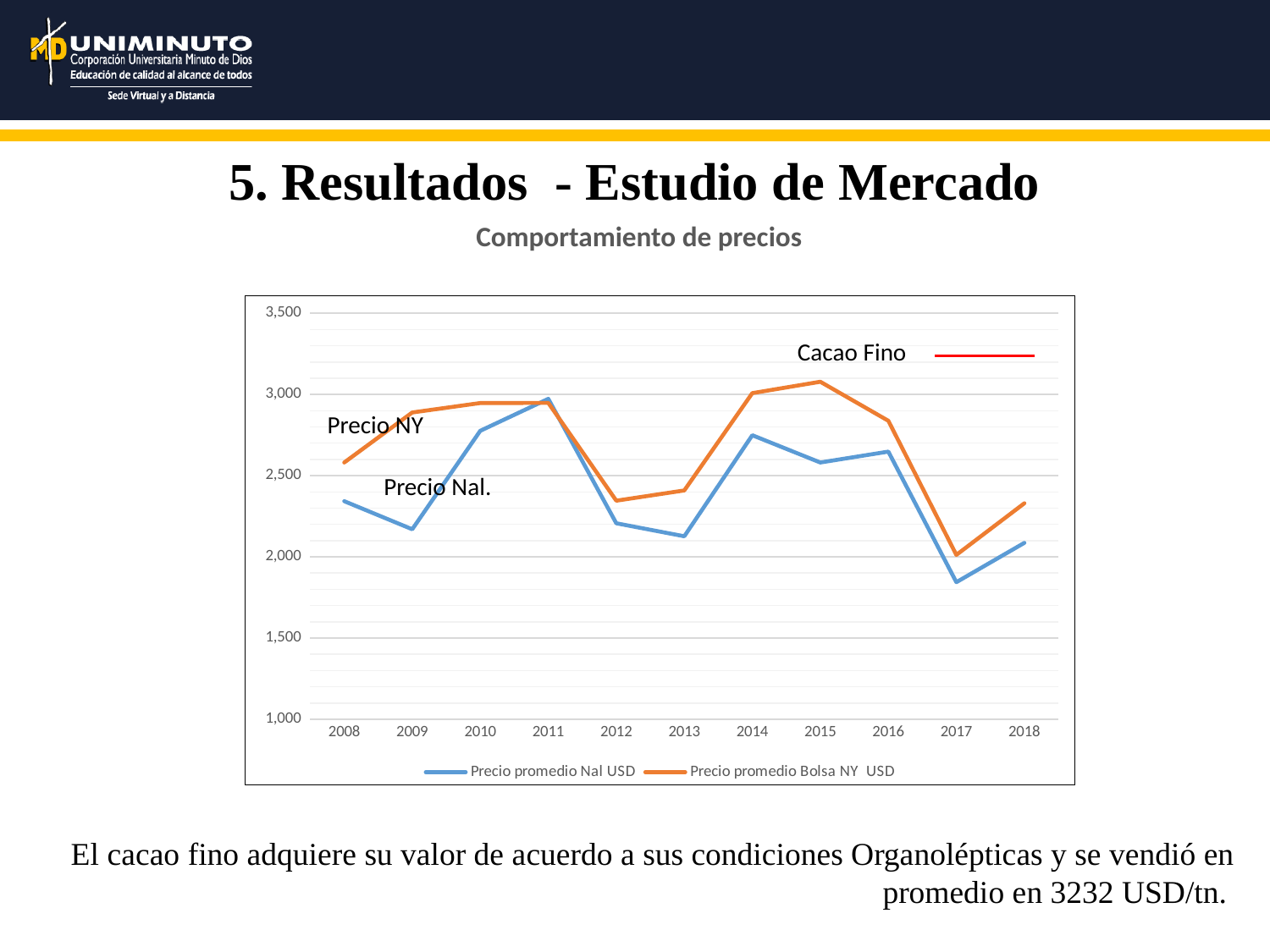

5. Resultados  - Estudio de Mercado
Comportamiento de precios

### Chart

| Category | Precio promedio Nal USD | Precio promedio Bolsa NY  USD |
|---|---|---|
| 2008 | 2343.0 | 2581.0 |
| 2009 | 2170.0 | 2889.0 |
| 2010 | 2776.0 | 2947.0 |
| 2011 | 2973.0 | 2948.0 |
| 2012 | 2207.0 | 2346.0 |
| 2013 | 2127.0 | 2409.0 |
| 2014 | 2749.0 | 3008.0 |
| 2015 | 2581.0 | 3078.0 |
| 2016 | 2648.0 | 2838.0 |
| 2017 | 1844.0 | 2012.0 |
| 2018 | 2086.0 | 2330.0 |
Cacao Fino
Precio NY
Precio Nal.
El cacao fino adquiere su valor de acuerdo a sus condiciones Organolépticas y se vendió en promedio en 3232 USD/tn.